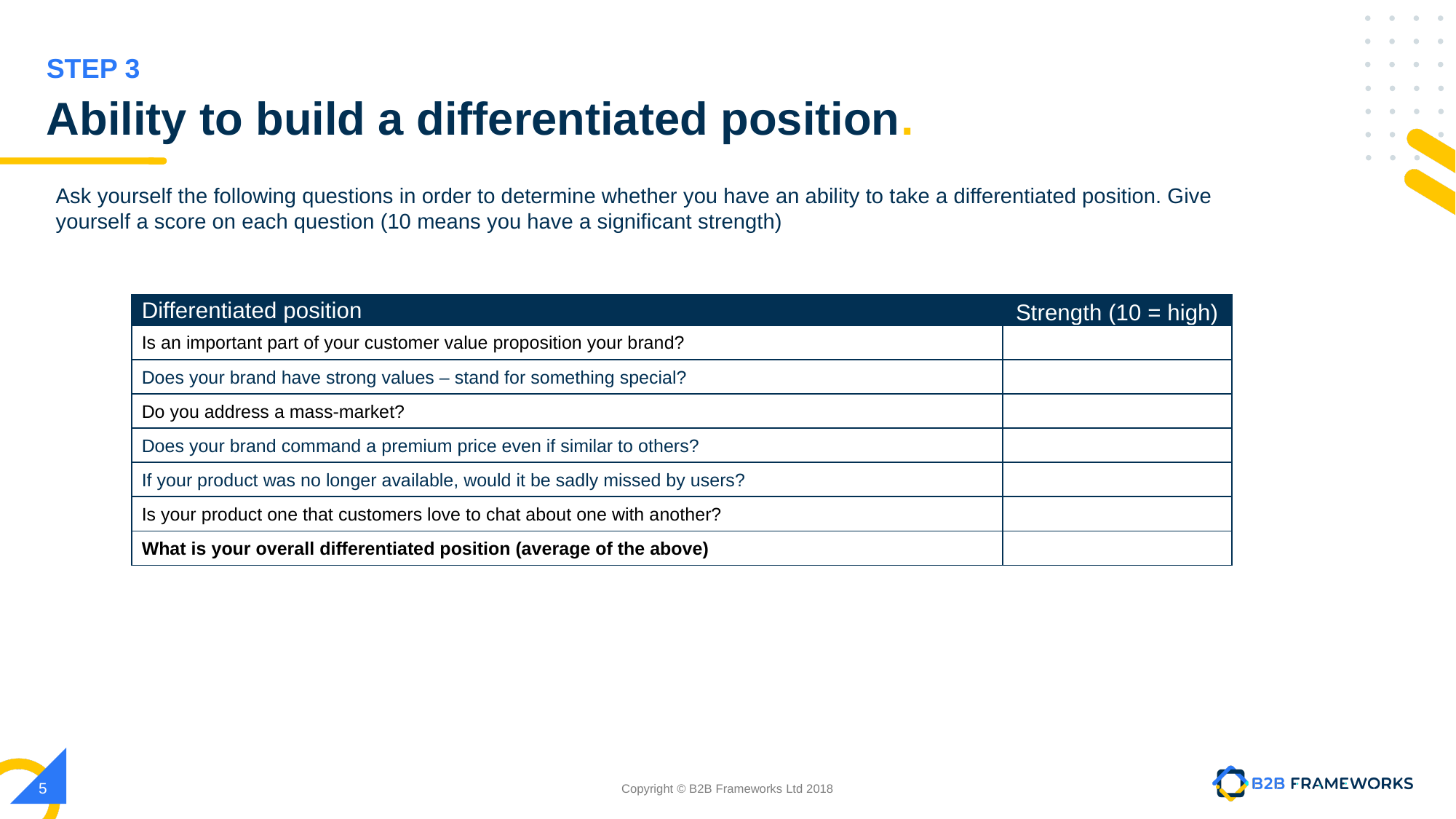

# Ability to build a differentiated position.
Ask yourself the following questions in order to determine whether you have an ability to take a differentiated position. Give yourself a score on each question (10 means you have a significant strength)
| Differentiated position | Strength (10 = high) |
| --- | --- |
| Is an important part of your customer value proposition your brand? |  |
| Does your brand have strong values – stand for something special? |  |
| Do you address a mass-market? |  |
| Does your brand command a premium price even if similar to others? |  |
| If your product was no longer available, would it be sadly missed by users? |  |
| Is your product one that customers love to chat about one with another? |  |
| What is your overall differentiated position (average of the above) |  |
5
Copyright © B2B Frameworks Ltd 2018